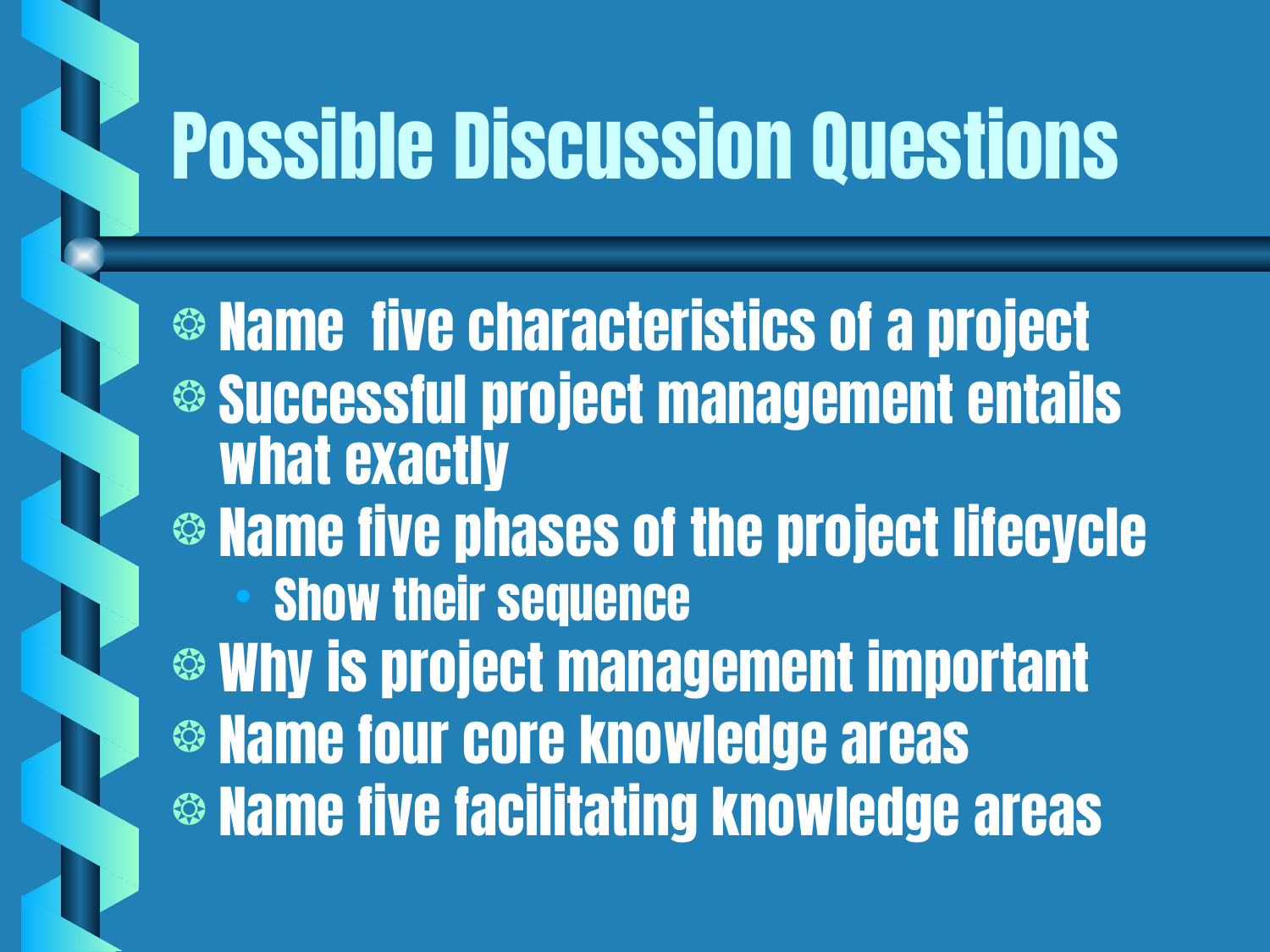

# Possible Discussion Questions
Name  five characteristics of a project
Successful project management entails what exactly
Name five phases of the project lifecycle
Show their sequence
Why is project management important
Name four core knowledge areas
Name five facilitating knowledge areas